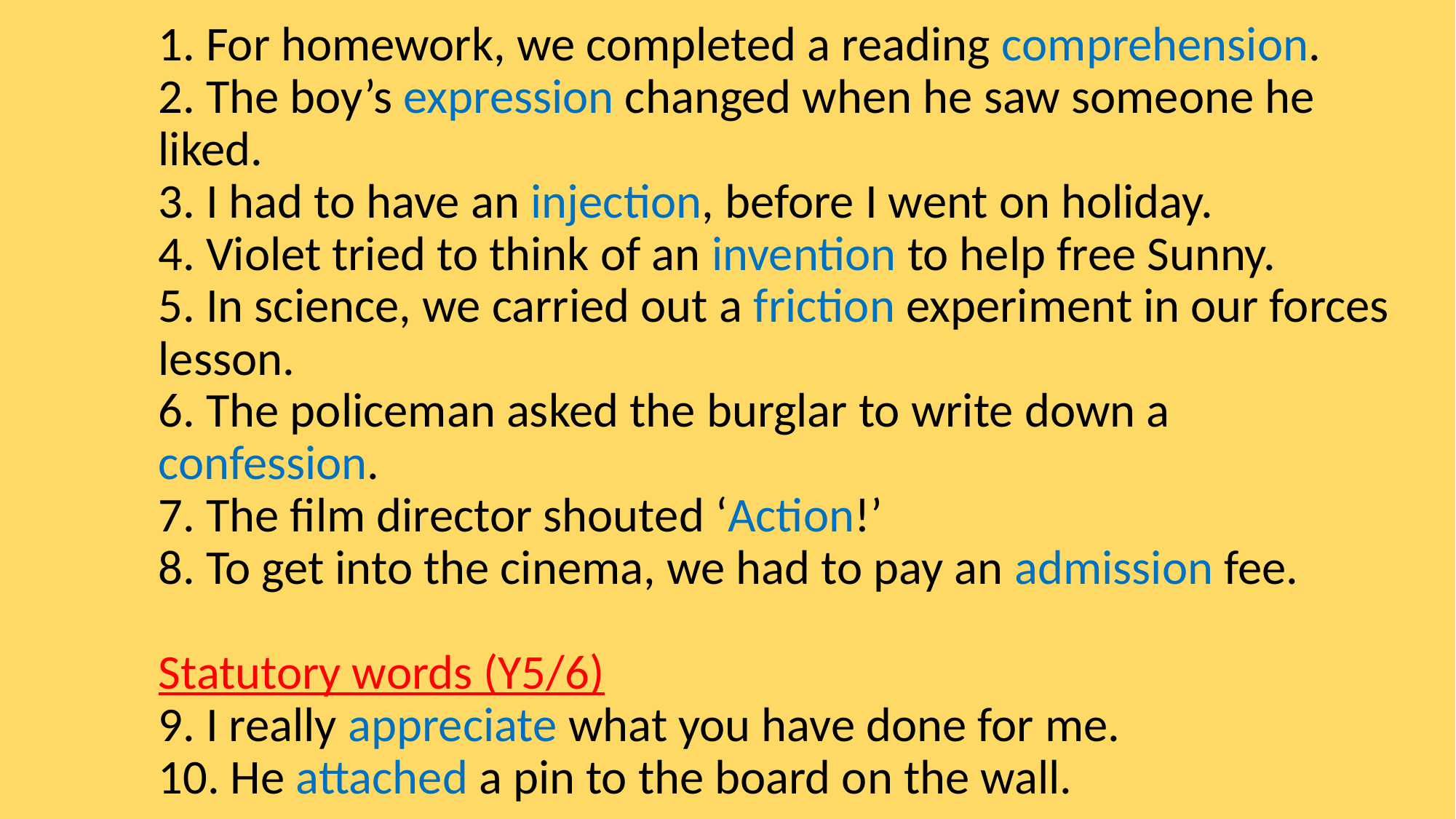

# 1. For homework, we completed a reading comprehension. 2. The boy’s expression changed when he saw someone he liked. 3. I had to have an injection, before I went on holiday. 4. Violet tried to think of an invention to help free Sunny. 5. In science, we carried out a friction experiment in our forces lesson. 6. The policeman asked the burglar to write down a confession. 7. The film director shouted ‘Action!’ 8. To get into the cinema, we had to pay an admission fee. Statutory words (Y5/6) 9. I really appreciate what you have done for me. 10. He attached a pin to the board on the wall.